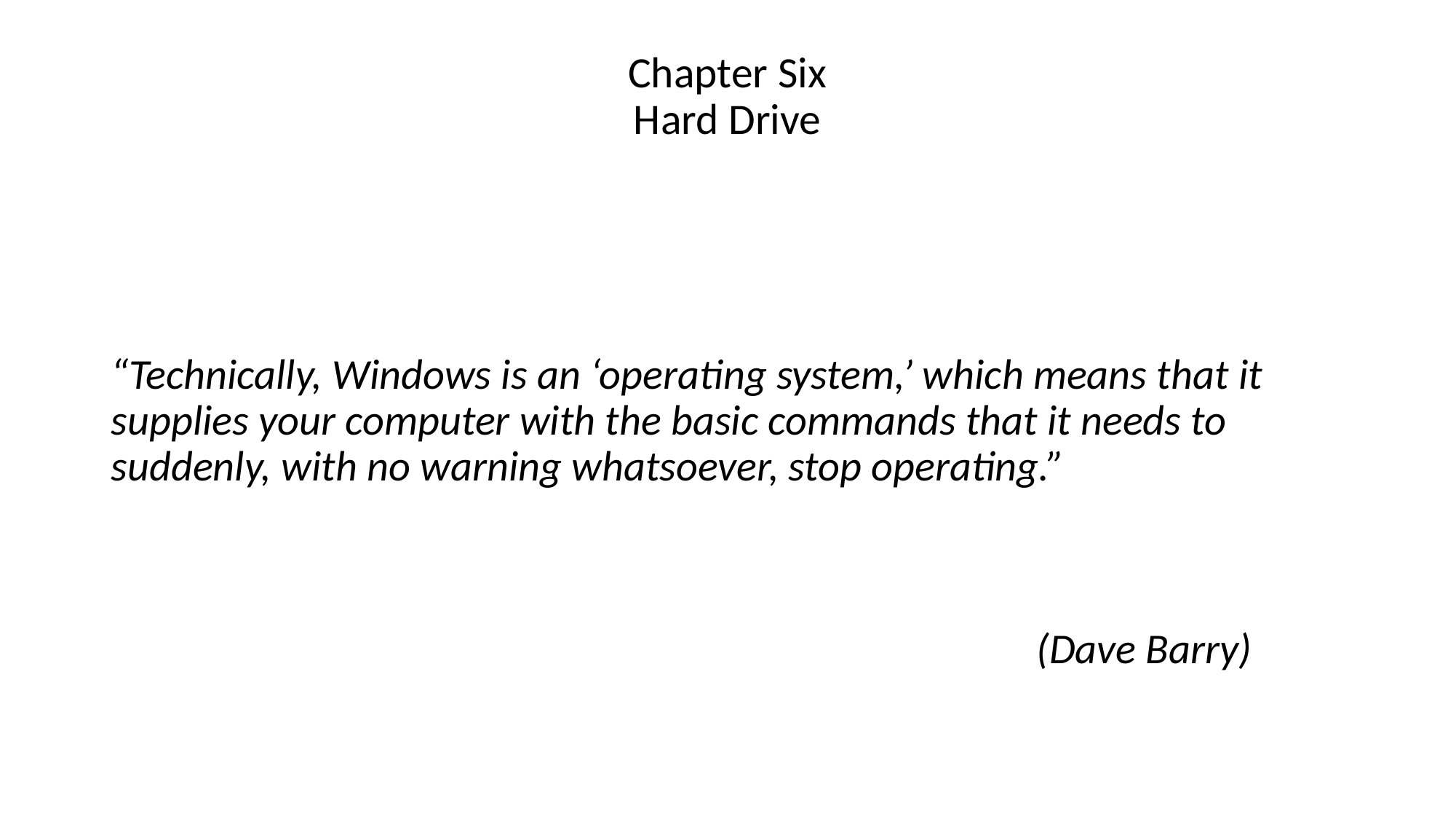

# Chapter Six Hard Drive

“Technically, Windows is an ‘operating system,’ which means that it supplies your computer with the basic commands that it needs to suddenly, with no warning whatsoever, stop operating.”

                                                                                                (Dave Barry)